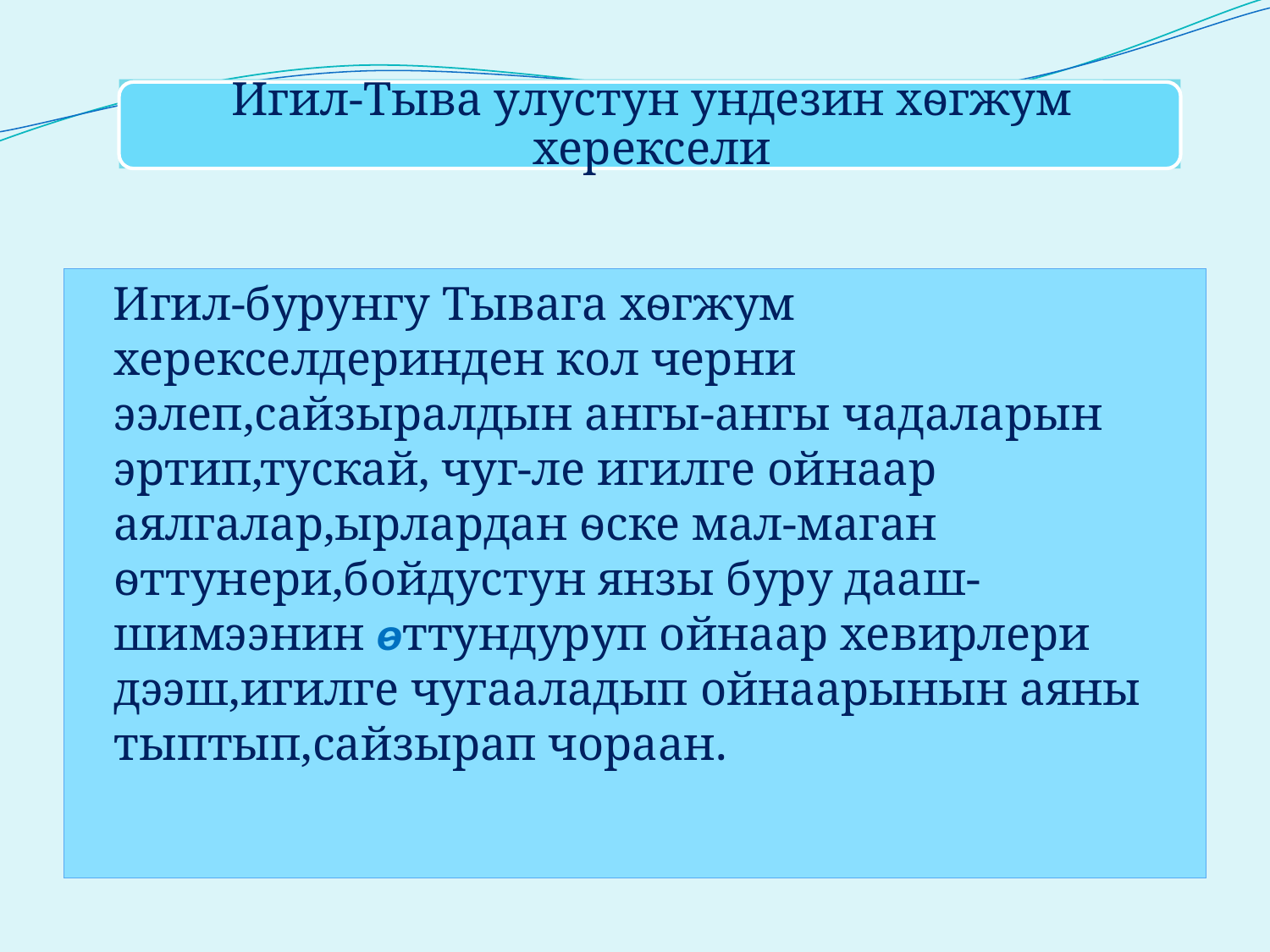

Игил-Тыва улустун ундезин хѳгжум херексели
Игил-бурунгу Тывага хѳгжум  херекселдеринден кол черни ээлеп,сайзыралдын ангы-ангы чадаларын эртип,тускай, чуг-ле игилге ойнаар аялгалар,ырлардан ѳске мал-маган ѳттунери,бойдустун янзы буру дааш-шимээнин ѳттундуруп ойнаар хевирлери дээш,игилге чугааладып ойнаарынын аяны тыптып,сайзырап чораан.